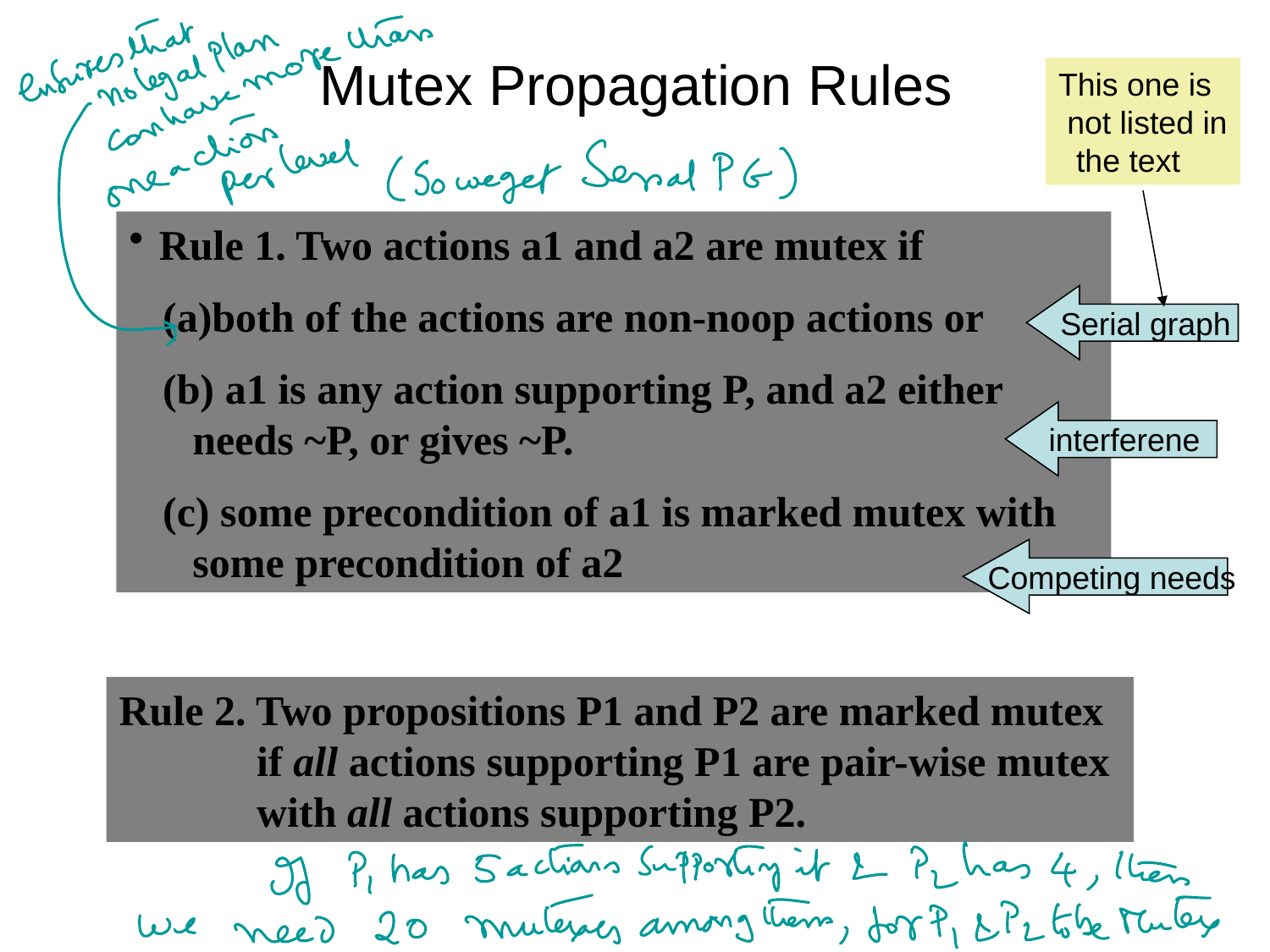

Mutex Propagation Rules
This one is
 not listed in
  the text

Rule 1. Two actions a1 and a2 are mutex if
both of the actions are non-noop actions or
 a1 is any action supporting P, and a2 either needs ~P, or gives ~P.
 some precondition of a1 is marked mutex with some precondition of a2
Serial graph
interferene
Competing needs
Rule 2. Two propositions P1 and P2 are marked mutex
             if all actions supporting P1 are pair-wise mutex
             with all actions supporting P2.